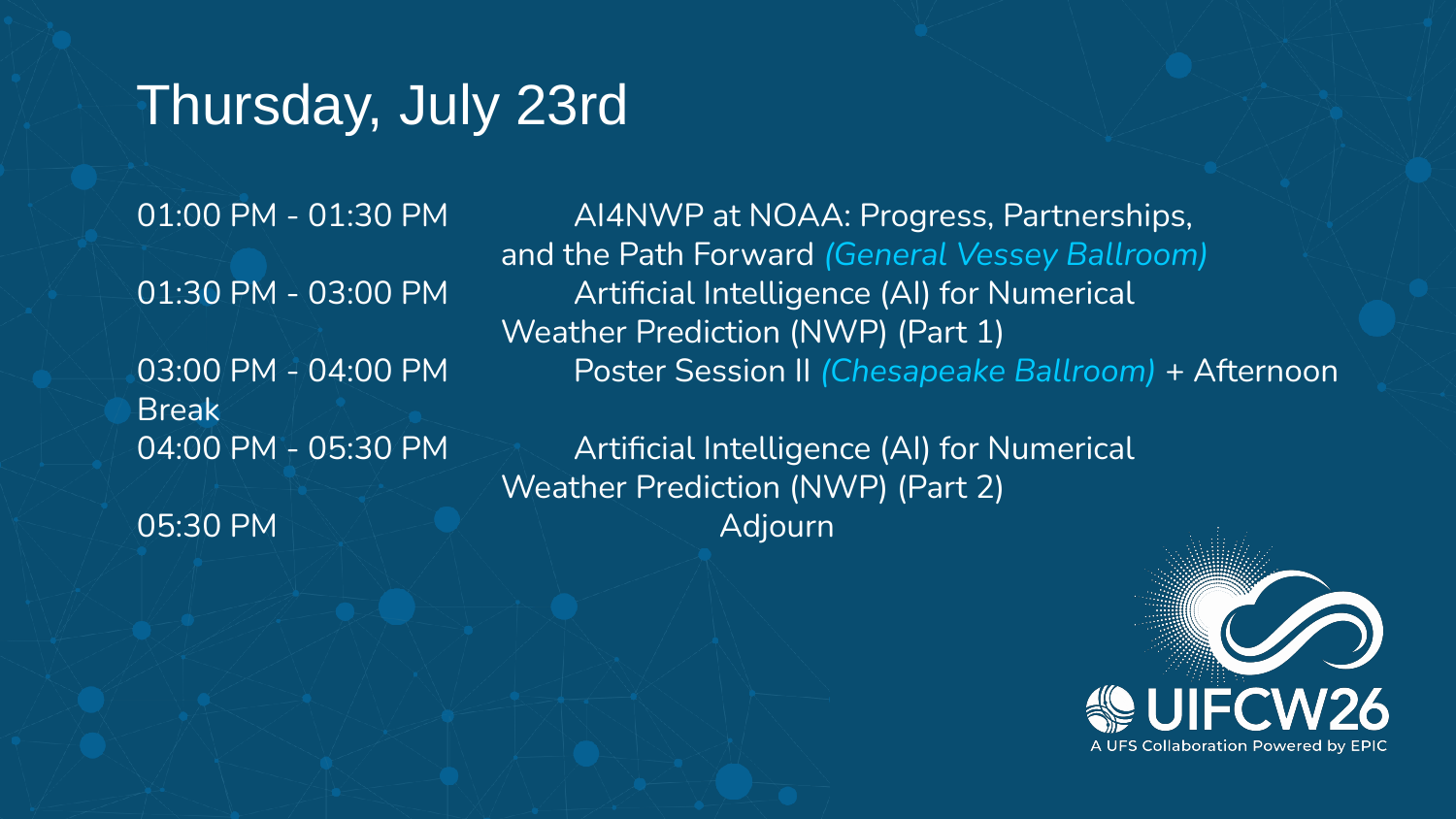

Thursday, July 23rd
01:00 PM - 01:30 PM	AI4NWP at NOAA: Progress, Partnerships,
and the Path Forward (General Vessey Ballroom)
01:30 PM - 03:00 PM	Artificial Intelligence (AI) for Numerical
Weather Prediction (NWP) (Part 1)
03:00 PM - 04:00 PM	Poster Session II (Chesapeake Ballroom) + Afternoon Break
04:00 PM - 05:30 PM	Artificial Intelligence (AI) for Numerical
Weather Prediction (NWP) (Part 2)
05:30 PM				Adjourn